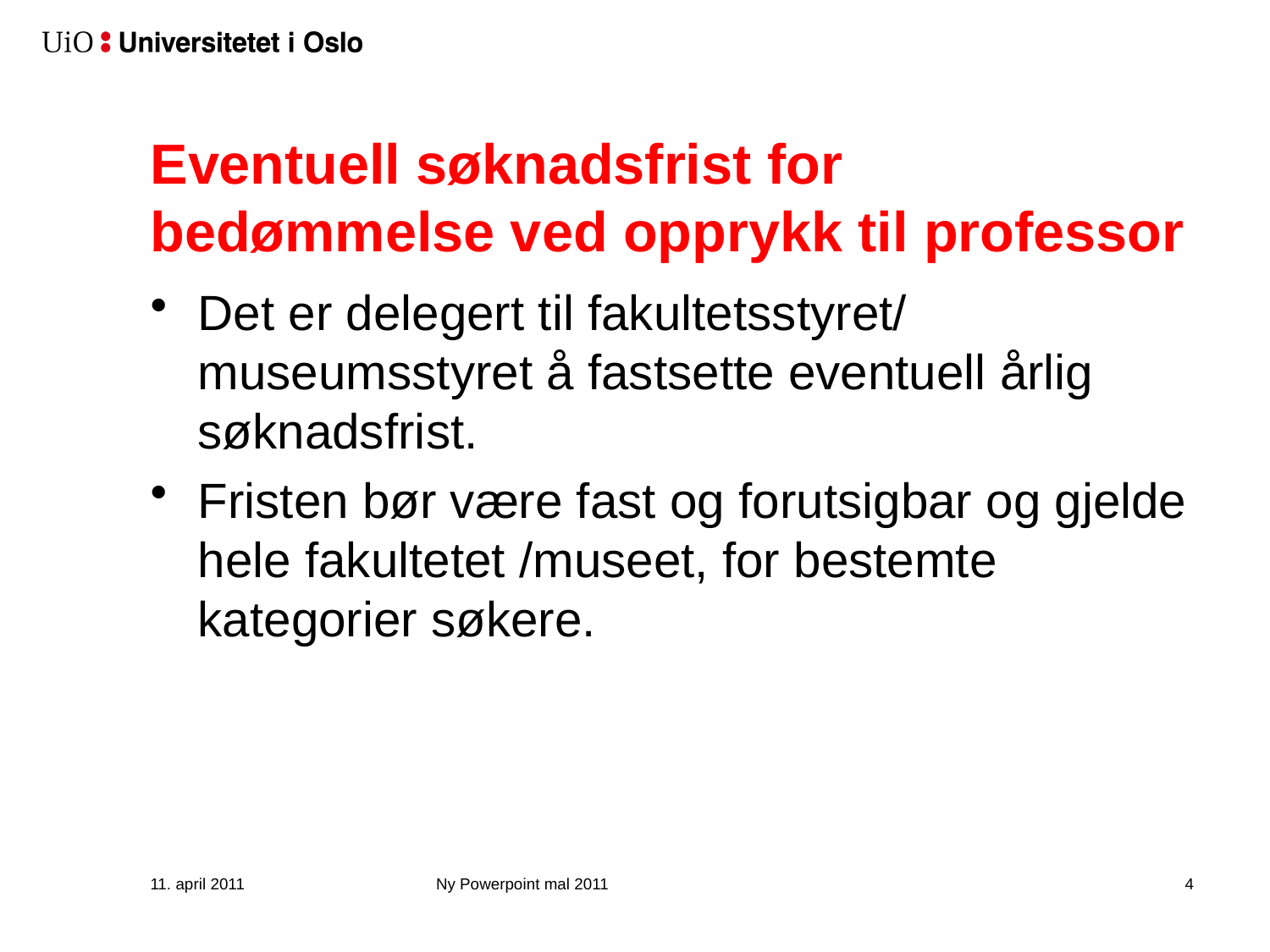

# Eventuell søknadsfrist for bedømmelse ved opprykk til professor
Det er delegert til fakultetsstyret/ museumsstyret å fastsette eventuell årlig søknadsfrist.
Fristen bør være fast og forutsigbar og gjelde hele fakultetet /museet, for bestemte kategorier søkere.
11. april 2011
Ny Powerpoint mal 2011
4